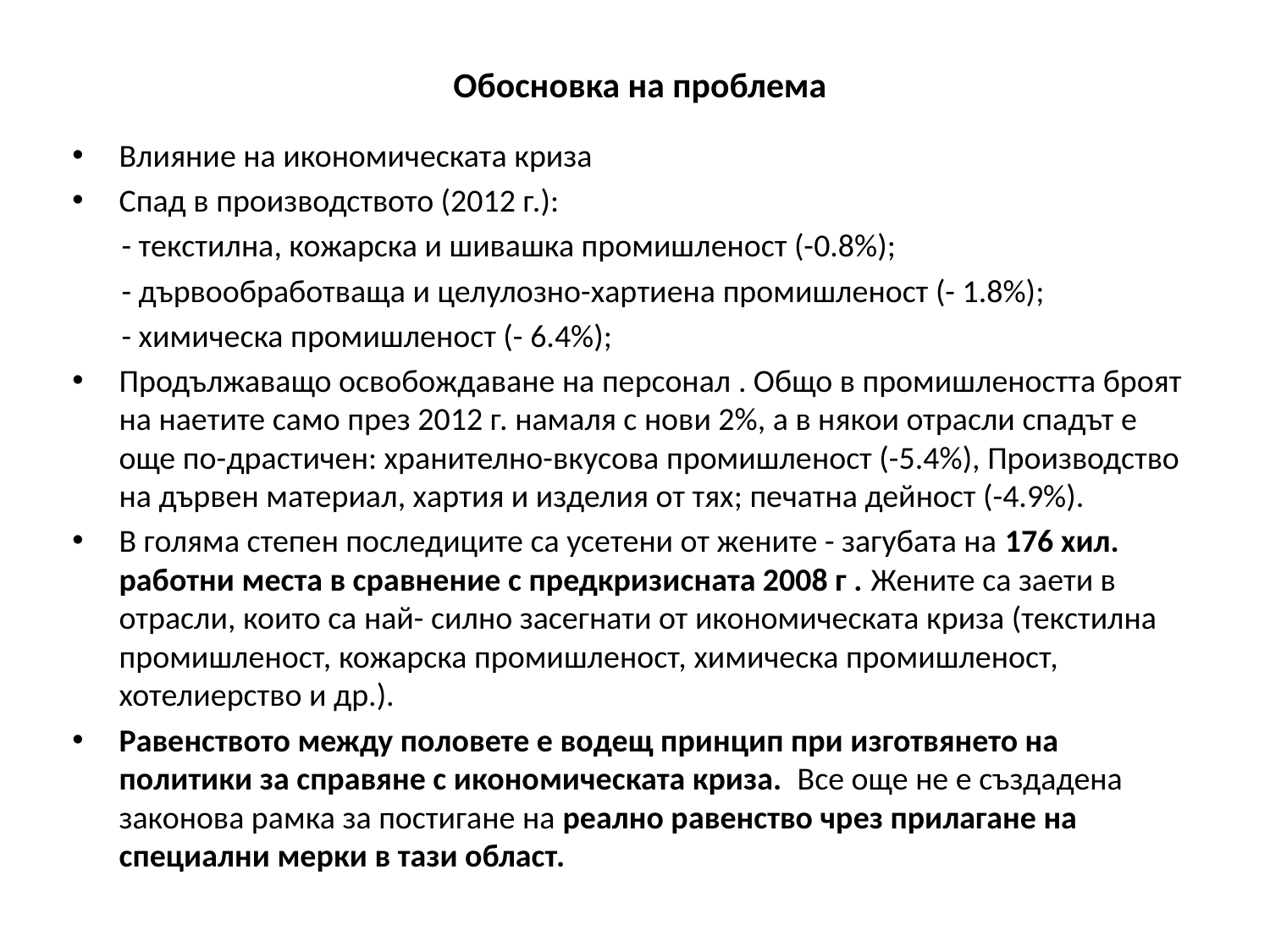

# Обосновка на проблема
Влияние на икономическата криза
Спад в производството (2012 г.):
- текстилна, кожарска и шивашка промишленост (-0.8%);
- дървообработваща и целулозно-хартиена промишленост (- 1.8%);
- химическа промишленост (- 6.4%);
Продължаващо освобождаване на персонал . Общо в промишлеността броят на наетите само през 2012 г. намаля с нови 2%, а в някои отрасли спадът е още по-драстичен: хранително-вкусова промишленост (-5.4%), Производство на дървен материал, хартия и изделия от тях; печатна дейност (-4.9%).
В голяма степен последиците са усетени от жените - загубата на 176 хил. работни места в сравнение с предкризисната 2008 г . Жените са заети в отрасли, които са най- силно засегнати от икономическата криза (текстилна промишленост, кожарска промишленост, химическа промишленост, хотелиерство и др.).
Равенството между половете е водещ принцип при изготвянето на политики за справяне с икономическата криза.  Все още не е създадена законова рамка за постигане на реално равенство чрез прилагане на специални мерки в тази област.